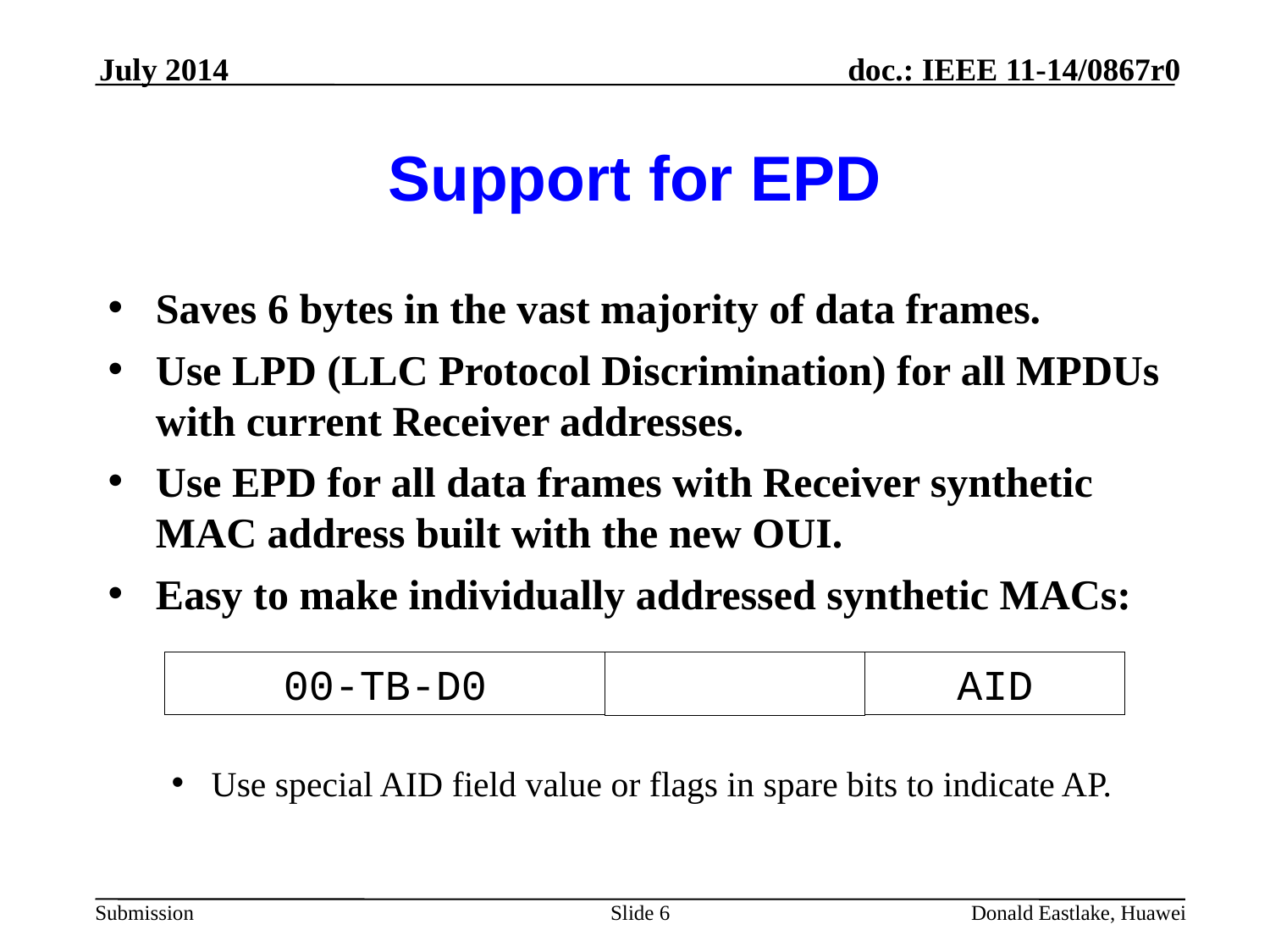

July 2014
# Support for EPD
Saves 6 bytes in the vast majority of data frames.
Use LPD (LLC Protocol Discrimination) for all MPDUs with current Receiver addresses.
Use EPD for all data frames with Receiver synthetic MAC address built with the new OUI.
Easy to make individually addressed synthetic MACs:

Use special AID field value or flags in spare bits to indicate AP.
00-TB-D0

AID
Slide 6
Donald Eastlake, Huawei